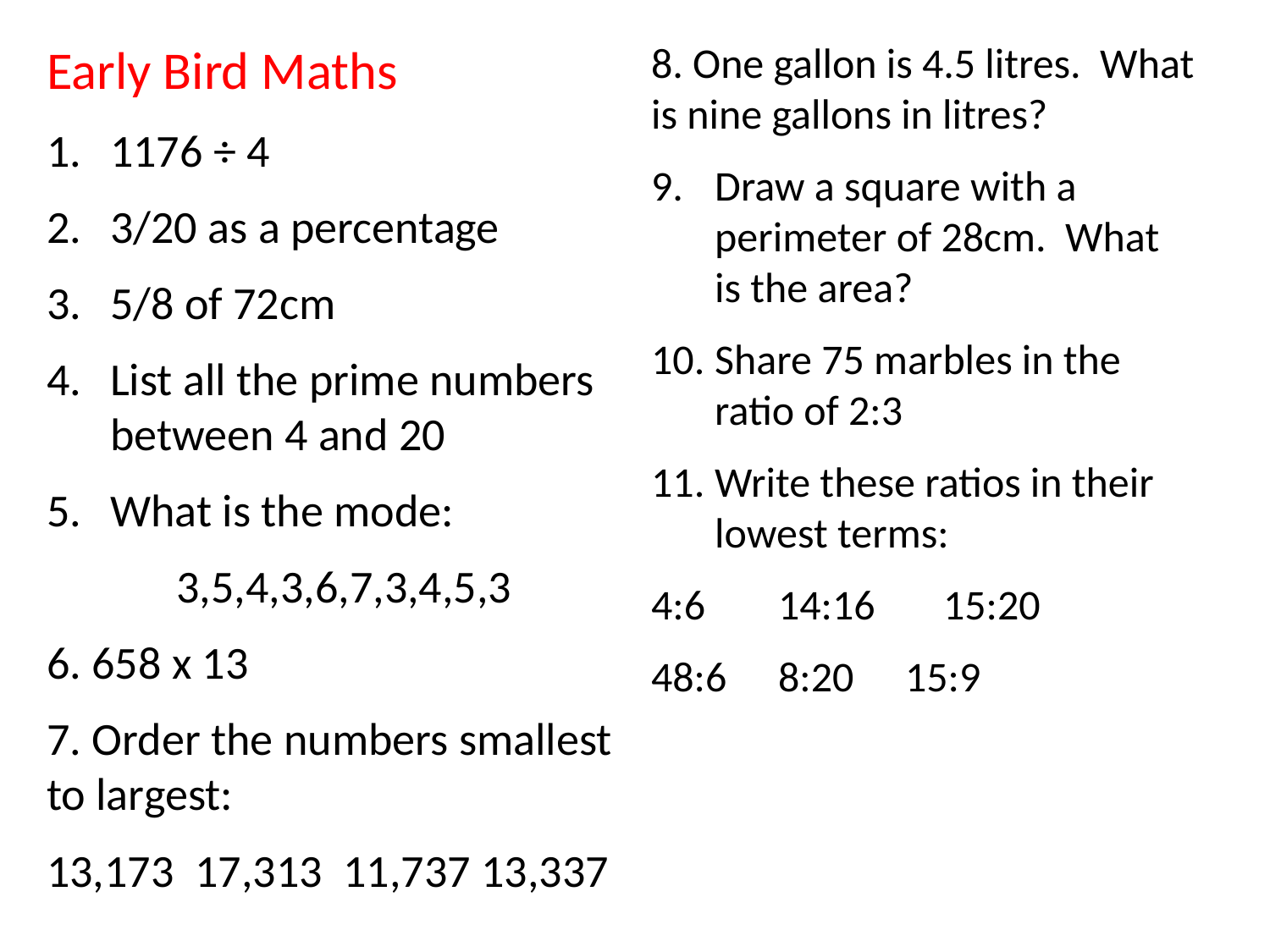

Early Bird Maths
1176 ÷ 4
3/20 as a percentage
5/8 of 72cm
List all the prime numbers between 4 and 20
What is the mode:
3,5,4,3,6,7,3,4,5,3
6. 658 x 13
7. Order the numbers smallest to largest:
13,173  17,313  11,737 13,337
8. One gallon is 4.5 litres.  What is nine gallons in litres?
Draw a square with a perimeter of 28cm.  What is the area?
Share 75 marbles in the ratio of 2:3
Write these ratios in their lowest terms:
4:6	14:16	    15:20
48:6	8:20	15:9

|  |
| --- |